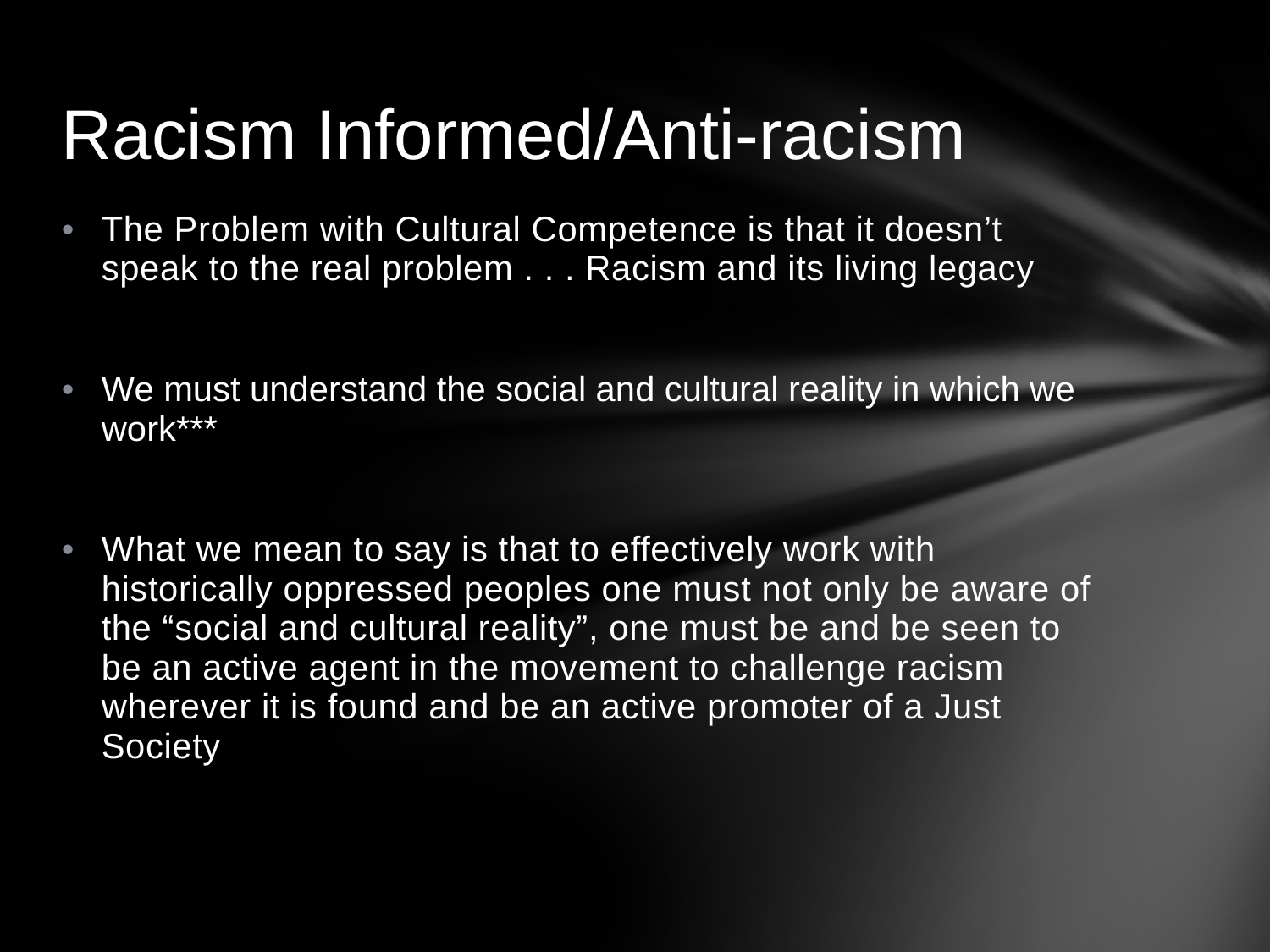

# Racism Informed/Anti-racism
The Problem with Cultural Competence is that it doesn’t speak to the real problem . . . Racism and its living legacy

We must understand the social and cultural reality in which we work***

What we mean to say is that to effectively work with historically oppressed peoples one must not only be aware of the “social and cultural reality”, one must be and be seen to be an active agent in the movement to challenge racism wherever it is found and be an active promoter of a Just Society